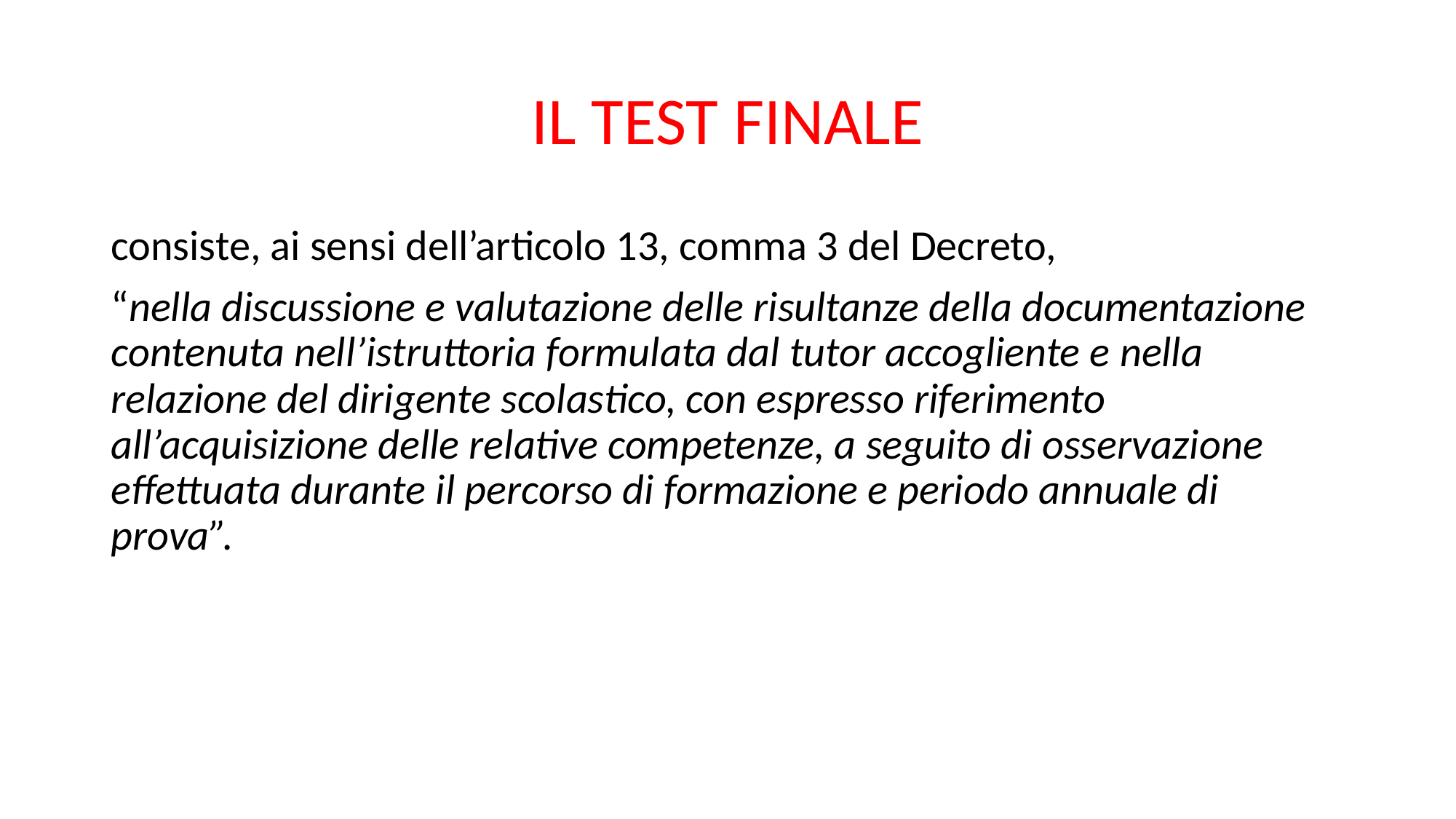

# IL TEST FINALE
consiste, ai sensi dell’articolo 13, comma 3 del Decreto,
“nella discussione e valutazione delle risultanze della documentazione contenuta nell’istruttoria formulata dal tutor accogliente e nella relazione del dirigente scolastico, con espresso riferimento all’acquisizione delle relative competenze, a seguito di osservazione effettuata durante il percorso di formazione e periodo annuale di prova”.